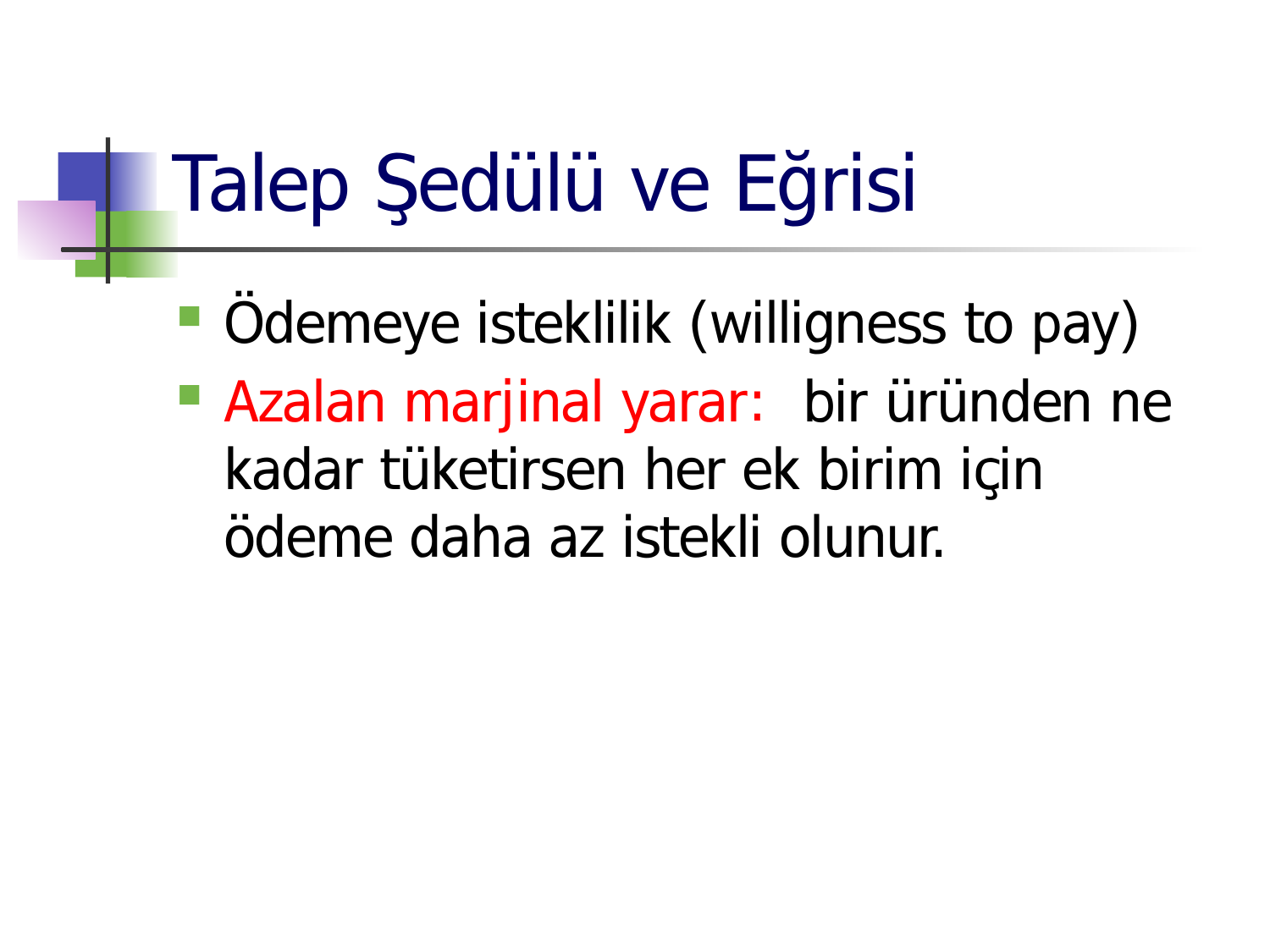

# Talep Şedülü ve Eğrisi
Ödemeye isteklilik (willigness to pay)
Azalan marjinal yarar:  bir üründen ne kadar tüketirsen her ek birim için ödeme daha az istekli olunur.